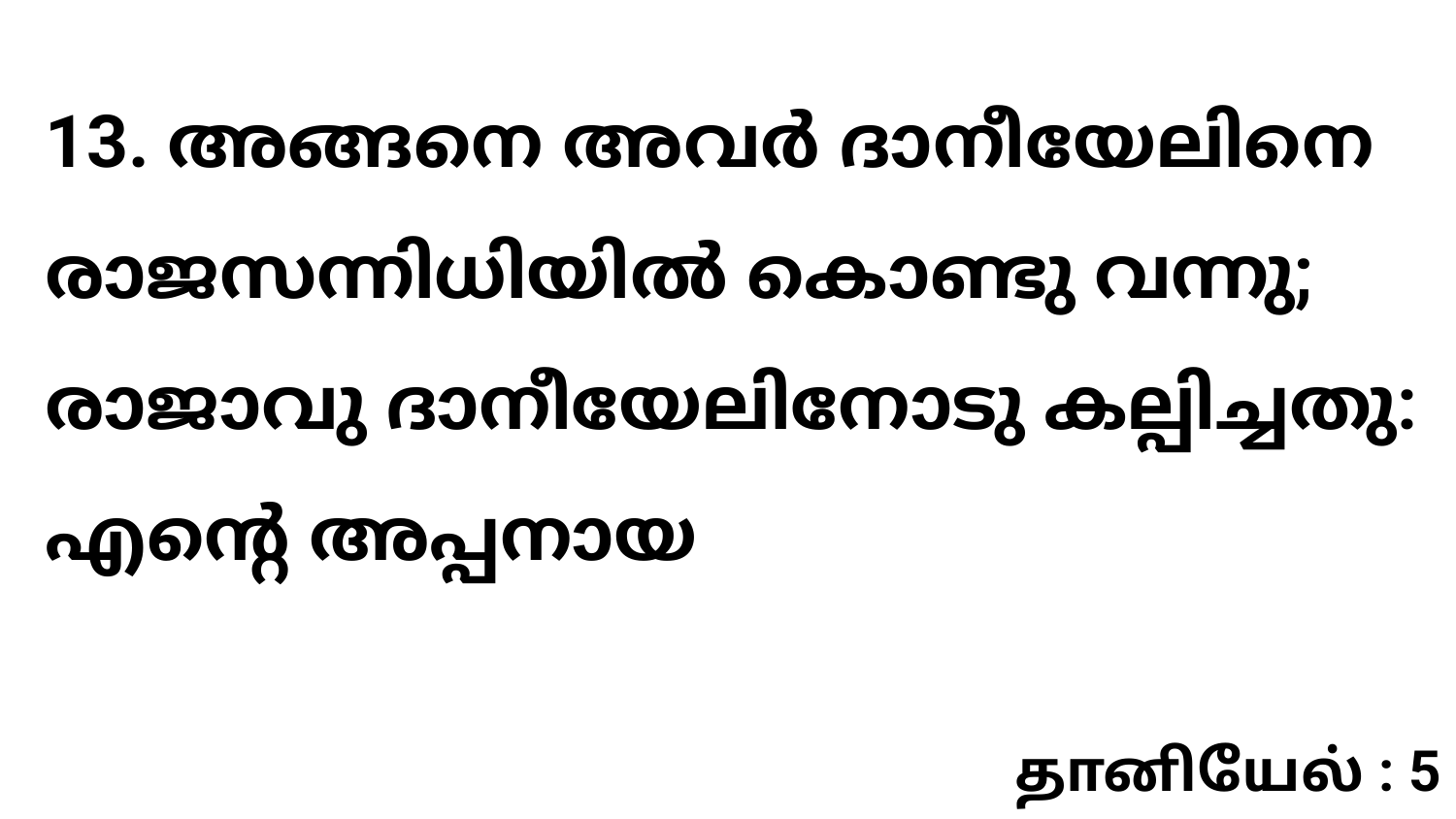

13. അങ്ങനെ അവർ ദാനീയേലിനെ രാജസന്നിധിയിൽ കൊണ്ടു വന്നു; രാജാവു ദാനീയേലിനോടു കല്പിച്ചതു: എന്റെ അപ്പനായ
தானியேல் : 5